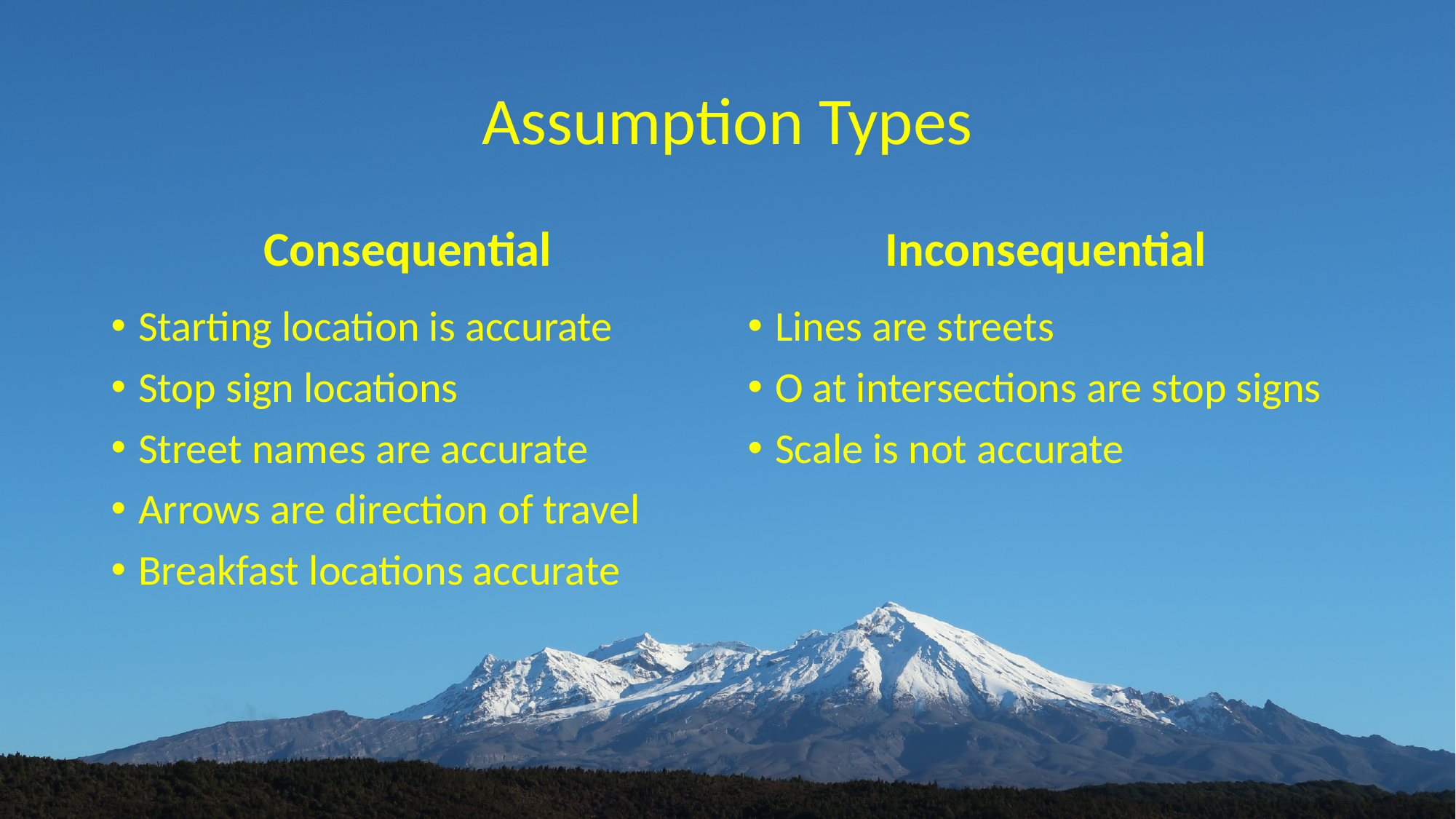

# Assumption Types
Consequential
Inconsequential
Starting location is accurate
Stop sign locations
Street names are accurate
Arrows are direction of travel
Breakfast locations accurate

Lines are streets
O at intersections are stop signs
Scale is not accurate